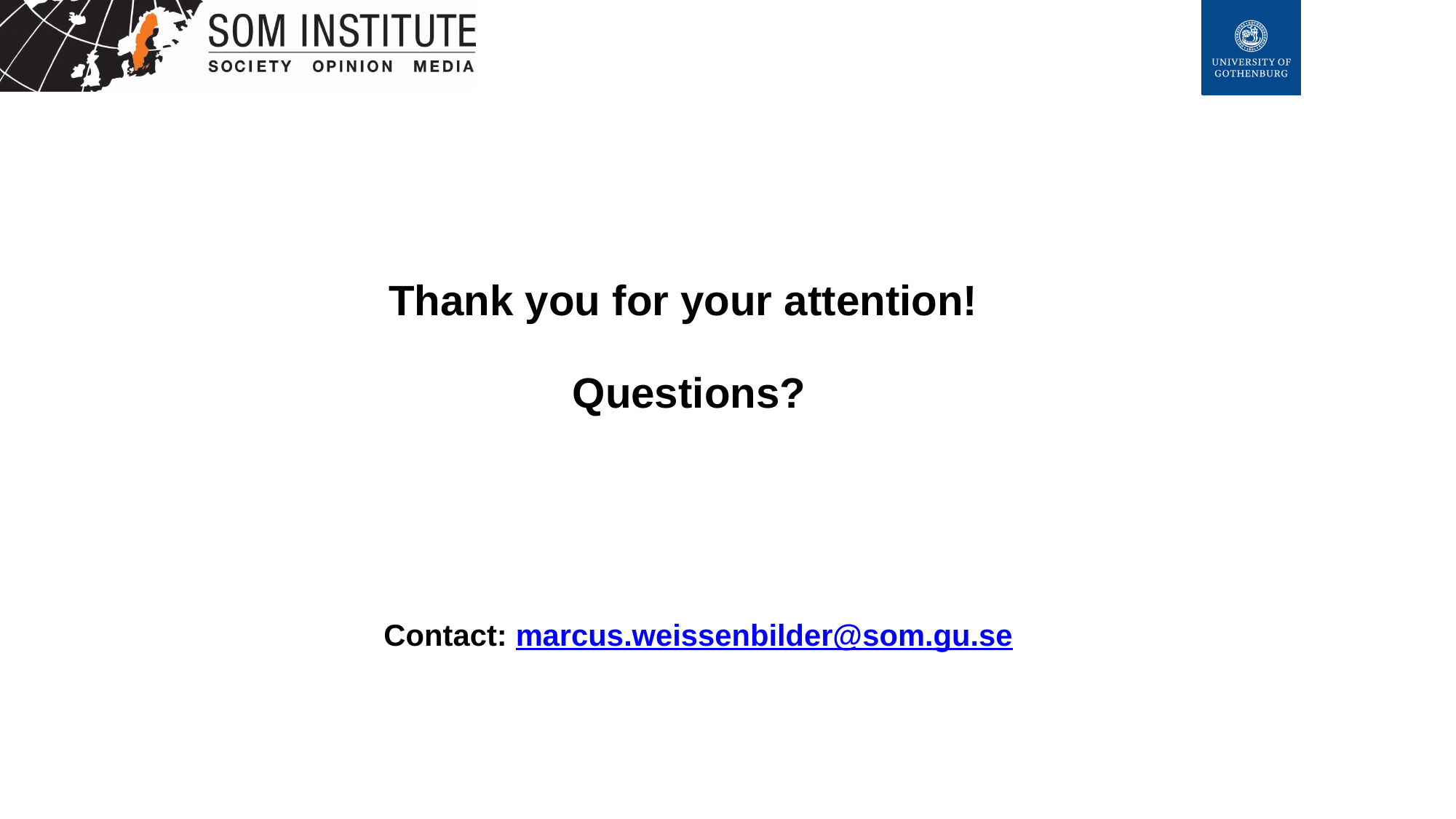

# Thank you for your attention!
Questions?
Contact: marcus.weissenbilder@som.gu.se